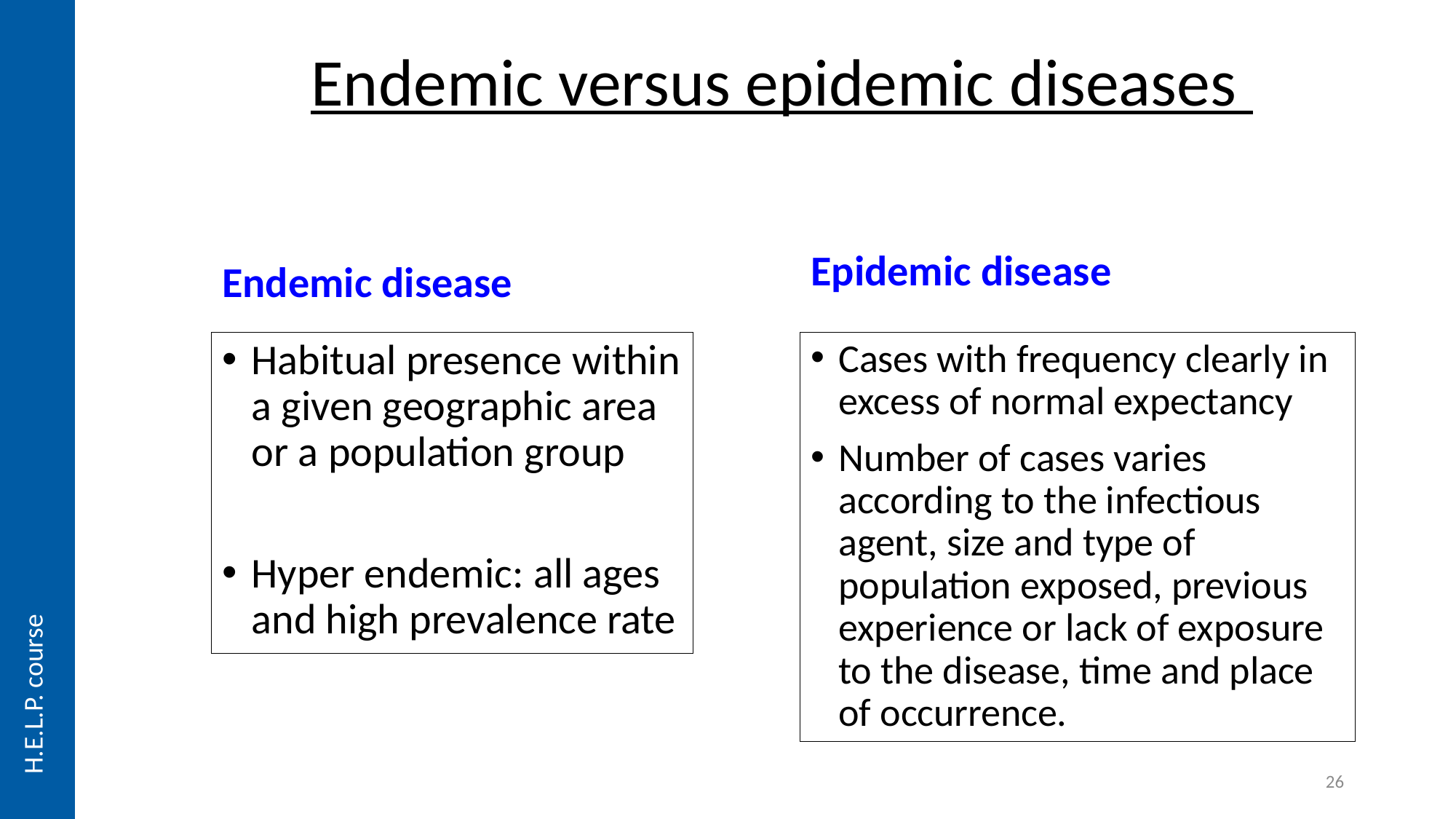

# Endemic versus epidemic diseases
Epidemic disease
Endemic disease
Habitual presence within a given geographic area or a population group

Hyper endemic: all ages and high prevalence rate

Cases with frequency clearly in excess of normal expectancy
Number of cases varies according to the infectious agent, size and type of population exposed, previous experience or lack of exposure to the disease, time and place of occurrence.
H.E.L.P. course
26